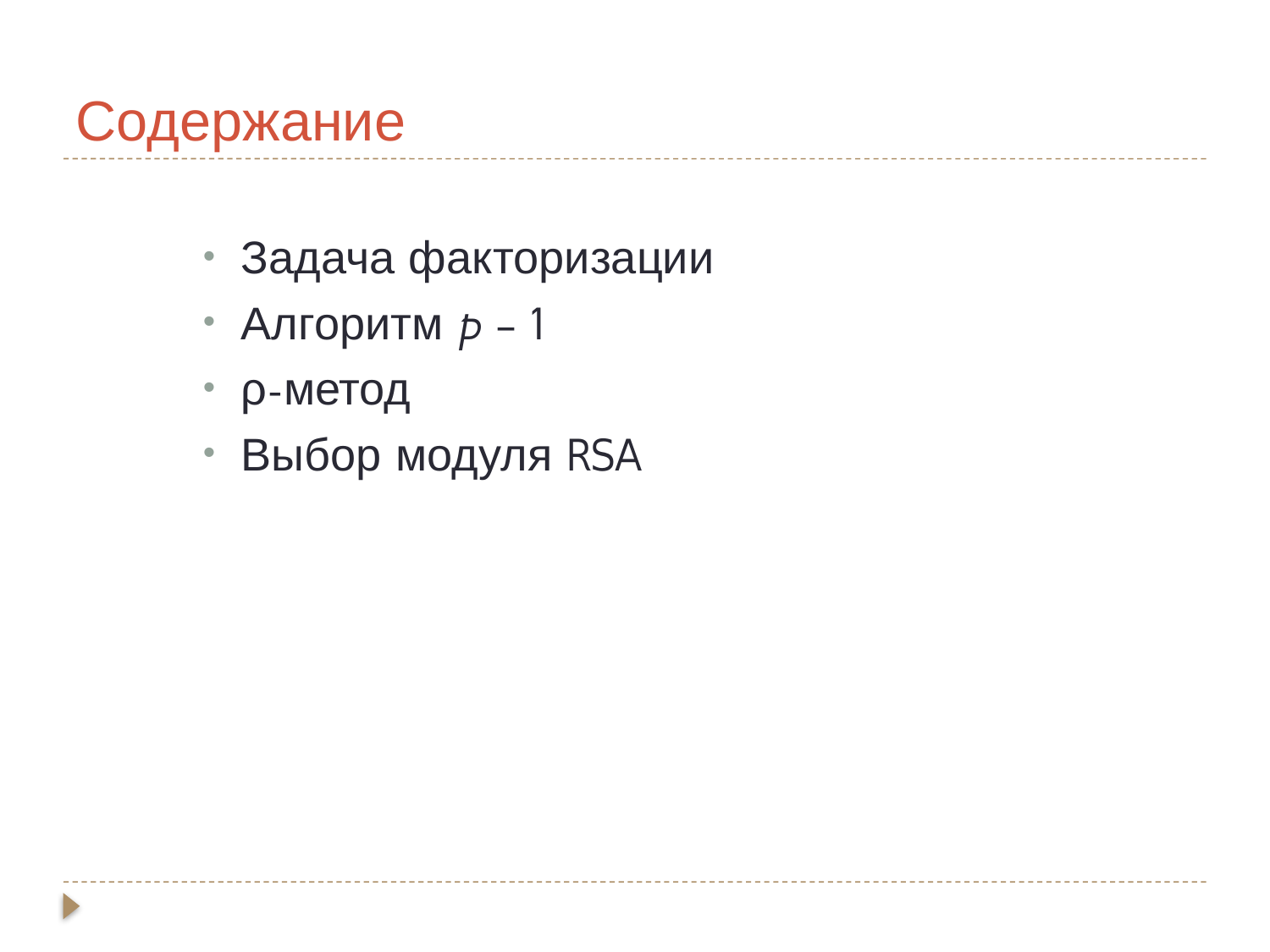

# Содержание
Задача факторизации
Алгоритм p – 1
ρ-метод
Выбор модуля RSA